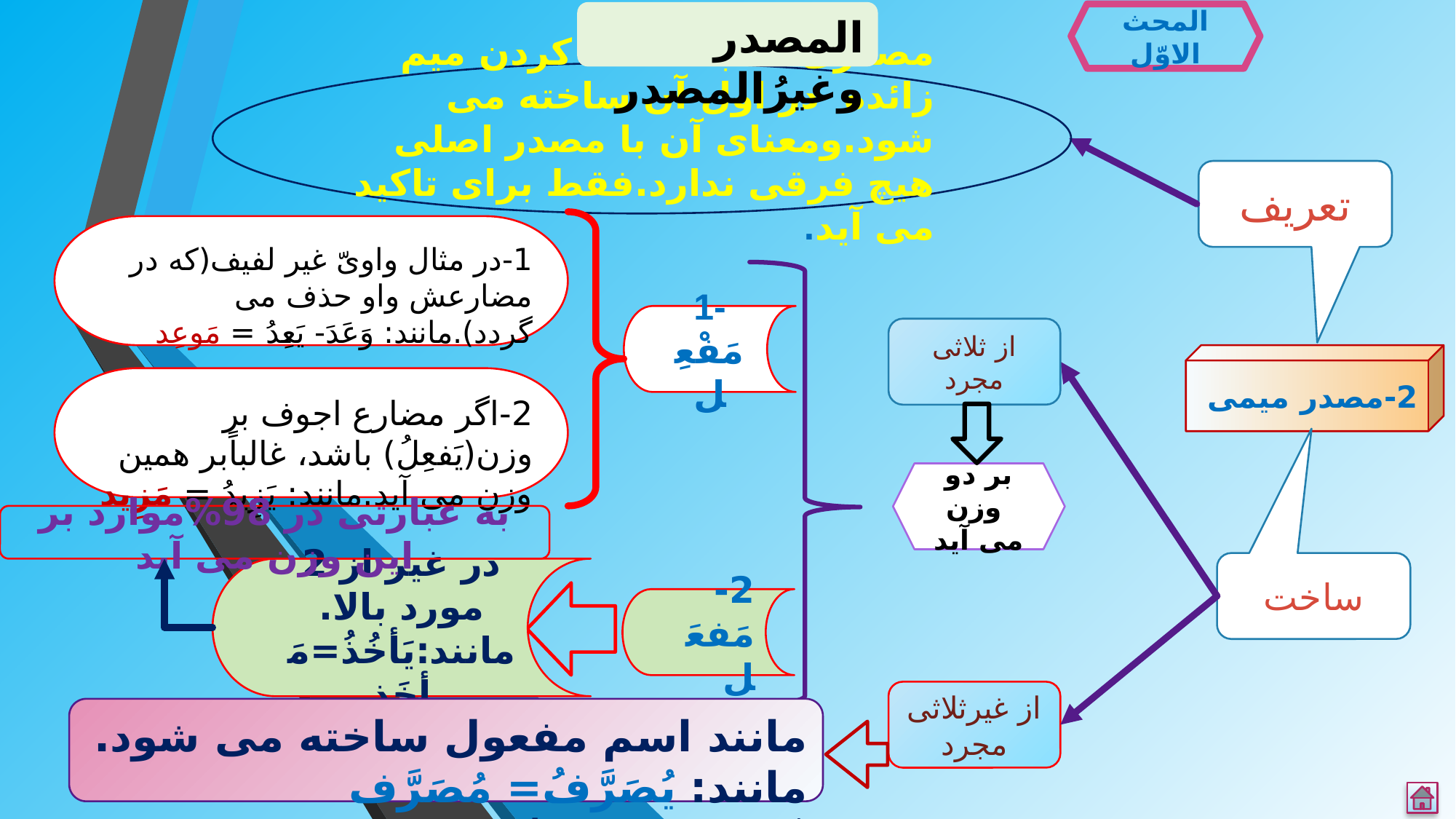

المصدر وغیرُالمصدر
المحث الاوّل
مصدری که با اضافه کردن میم زائده  در اول آن ساخته می شود.ومعنای آن با مصدر اصلی هیچ فرقی ندارد.فقط برای تاکید می آید.
تعریف

1-در مثال واویّ غیر لفیف(که در مضارعش واو حذف می گردد).مانند: وَعَدَ- یَعِدُ = مَوعِد

1-مَفْعِل
از ثلاثی مجرد
2-مصدر میمی
2-اگر مضارع اجوف بر وزن(یَفعِلُ) باشد، غالباًبر همین وزن می آید.مانند: یَزِیدُ = مَزِید

بر دو وزن
می آید
به عبارتی در 98%موارد بر این وزن می آید
ساخت
در غیر از 2 مورد بالا. مانند:یَأخُذُ=مَأخَذ

2-مَفعَل
از غیرثلاثی مجرد
مانند اسم مفعول ساخته می شود. مانند: یُصَرَّفُ= مُصَرَّف
*به زودی توضیح داده می شود...